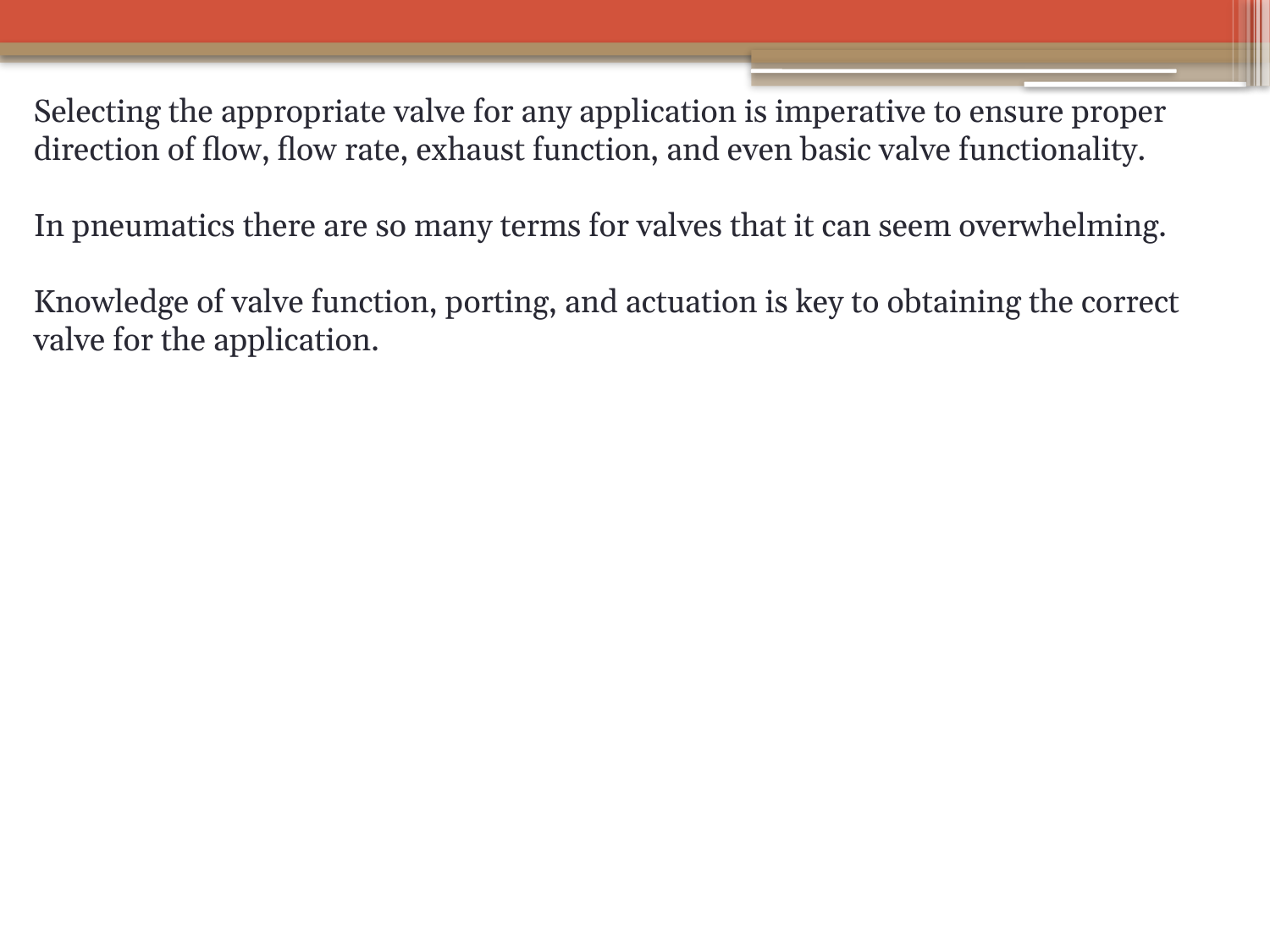

Selecting the appropriate valve for any application is imperative to ensure proper direction of flow, flow rate, exhaust function, and even basic valve functionality.

In pneumatics there are so many terms for valves that it can seem overwhelming.

Knowledge of valve function, porting, and actuation is key to obtaining the correct valve for the application.